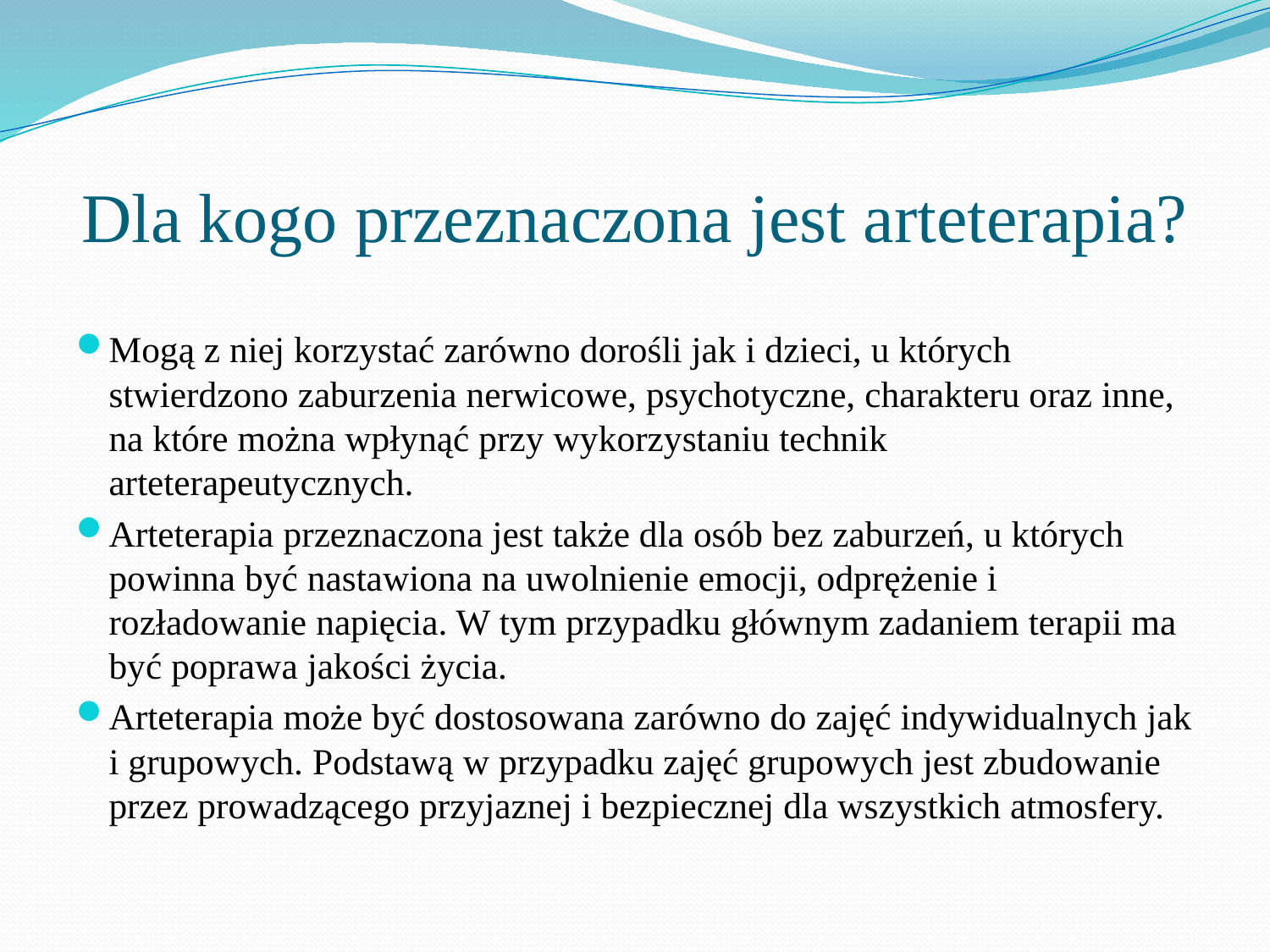

# Dla kogo przeznaczona jest arteterapia?

Mogą z niej korzystać zarówno dorośli jak i dzieci, u których stwierdzono zaburzenia nerwicowe, psychotyczne, charakteru oraz inne, na które można wpłynąć przy wykorzystaniu technik arteterapeutycznych.
Arteterapia przeznaczona jest także dla osób bez zaburzeń, u których powinna być nastawiona na uwolnienie emocji, odprężenie i rozładowanie napięcia. W tym przypadku głównym zadaniem terapii ma być poprawa jakości życia.
Arteterapia może być dostosowana zarówno do zajęć indywidualnych jak i grupowych. Podstawą w przypadku zajęć grupowych jest zbudowanie przez prowadzącego przyjaznej i bezpiecznej dla wszystkich atmosfery.